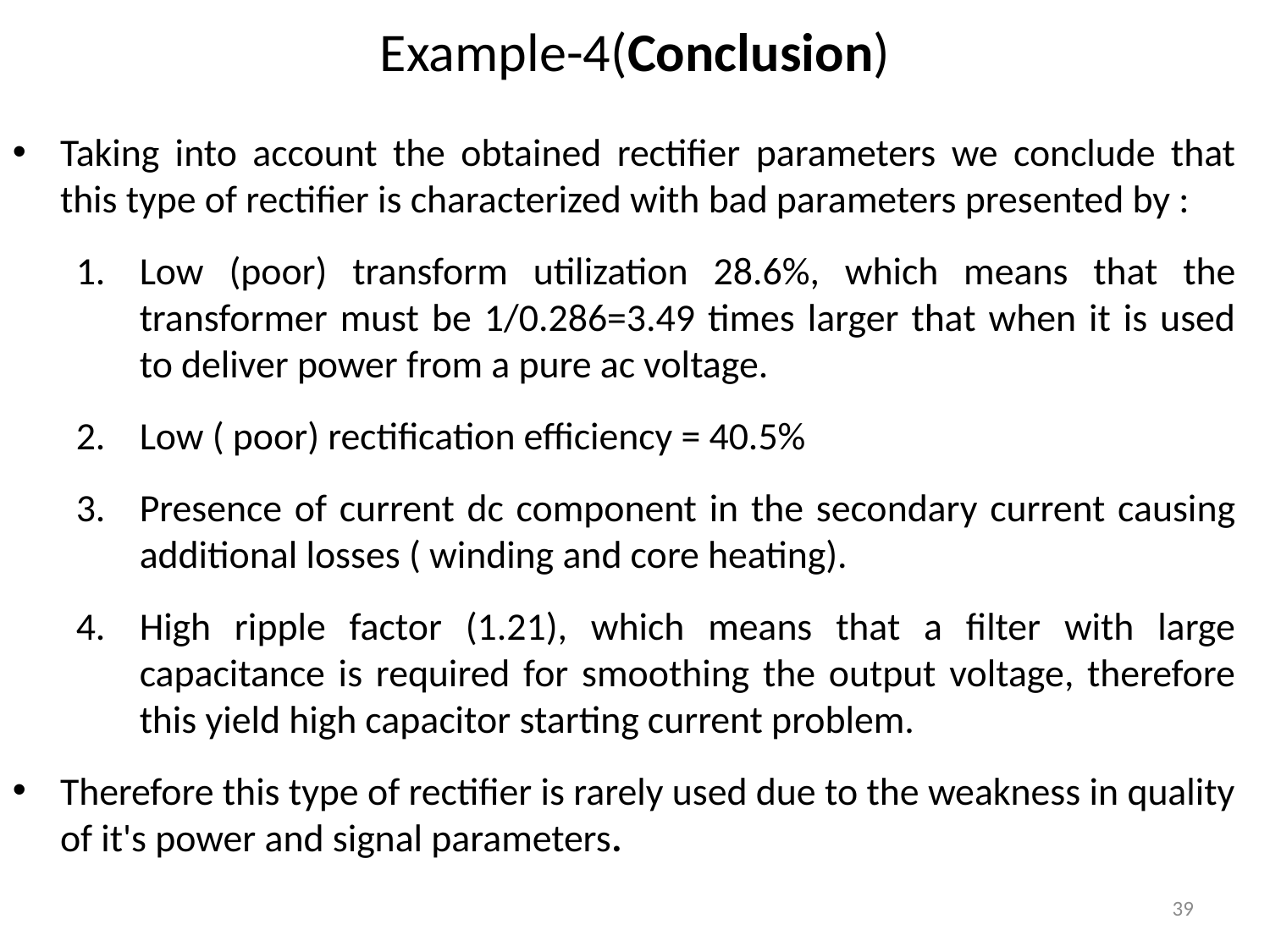

# Example-4(Conclusion)
Taking into account the obtained rectifier parameters we conclude that this type of rectifier is characterized with bad parameters presented by :

Low (poor) transform utilization 28.6%, which means that the transformer must be 1/0.286=3.49 times larger that when it is used to deliver power from a pure ac voltage.

Low ( poor) rectification efficiency = 40.5%

Presence of current dc component in the secondary current causing additional losses ( winding and core heating).

High ripple factor (1.21), which means that a filter with large capacitance is required for smoothing the output voltage, therefore this yield high capacitor starting current problem.

Therefore this type of rectifier is rarely used due to the weakness in quality of it's power and signal parameters.
39